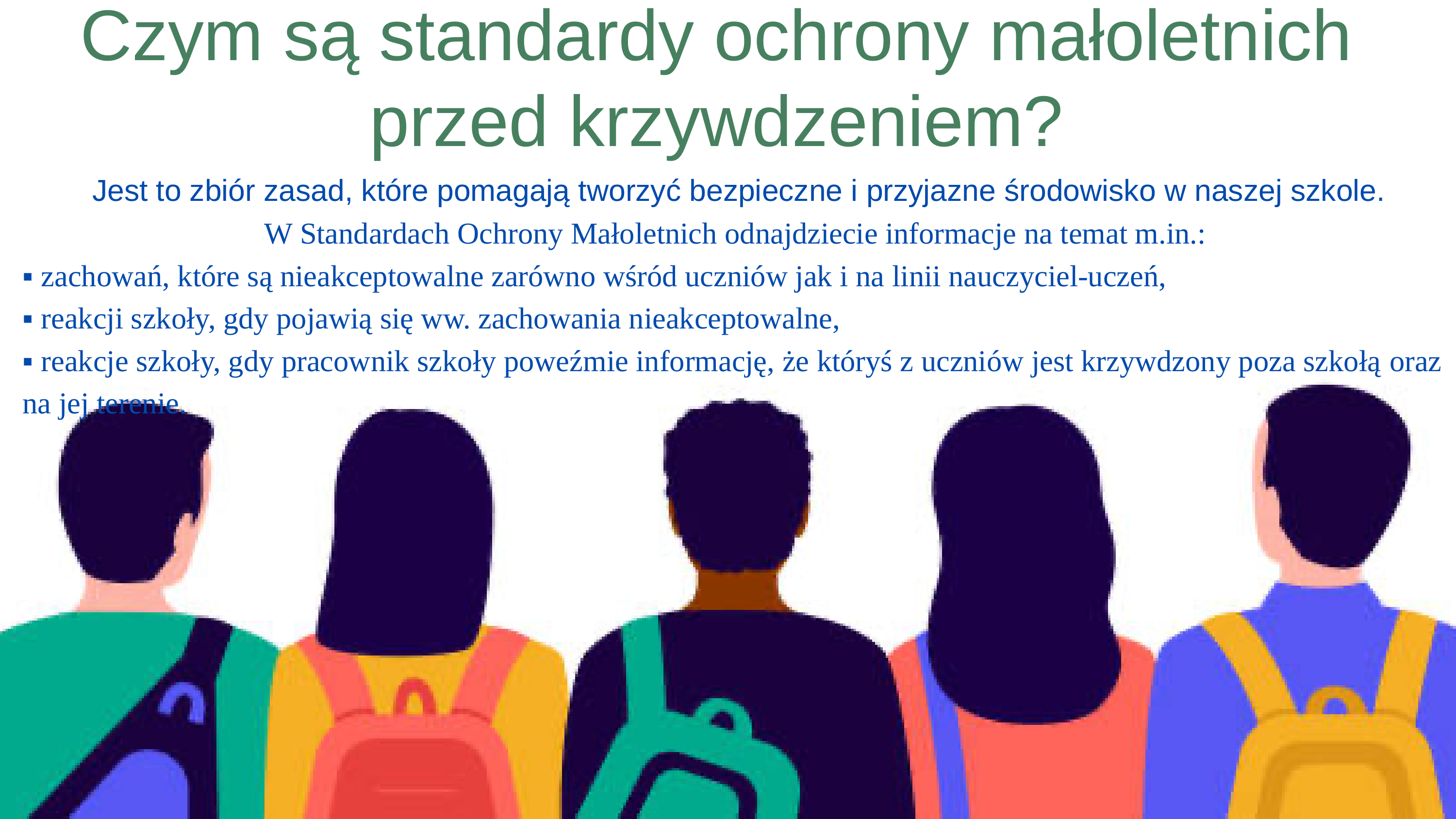

Czym są standardy ochrony małoletnich przed krzywdzeniem?
Jest to zbiór zasad, które pomagają tworzyć bezpieczne i przyjazne środowisko w naszej szkole.
W Standardach Ochrony Małoletnich odnajdziecie informacje na temat m.in.:
▪ zachowań, które są nieakceptowalne zarówno wśród uczniów jak i na linii nauczyciel-uczeń,
▪ reakcji szkoły, gdy pojawią się ww. zachowania nieakceptowalne,
▪ reakcje szkoły, gdy pracownik szkoły poweźmie informację, że któryś z uczniów jest krzywdzony poza szkołą oraz na jej terenie.